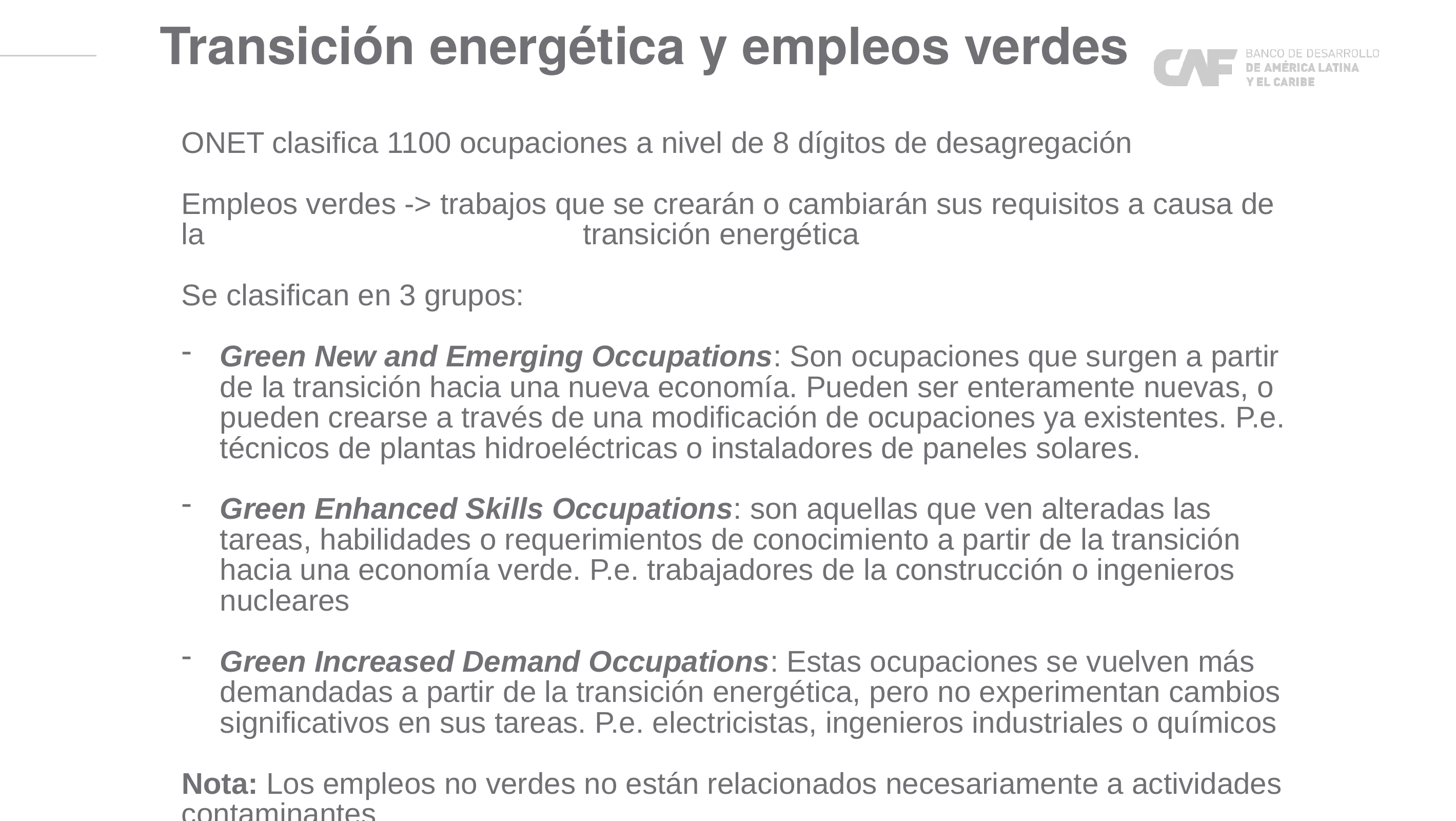

Transición energética y empleos verdes
ONET clasifica 1100 ocupaciones a nivel de 8 dígitos de desagregación

Empleos verdes -> trabajos que se crearán o cambiarán sus requisitos a causa de la 					  transición energética

Se clasifican en 3 grupos:

Green New and Emerging Occupations: Son ocupaciones que surgen a partir de la transición hacia una nueva economía. Pueden ser enteramente nuevas, o pueden crearse a través de una modificación de ocupaciones ya existentes. P.e. técnicos de plantas hidroeléctricas o instaladores de paneles solares.

Green Enhanced Skills Occupations: son aquellas que ven alteradas las tareas, habilidades o requerimientos de conocimiento a partir de la transición hacia una economía verde. P.e. trabajadores de la construcción o ingenieros nucleares

Green Increased Demand Occupations: Estas ocupaciones se vuelven más demandadas a partir de la transición energética, pero no experimentan cambios significativos en sus tareas. P.e. electricistas, ingenieros industriales o químicos

Nota: Los empleos no verdes no están relacionados necesariamente a actividades contaminantes